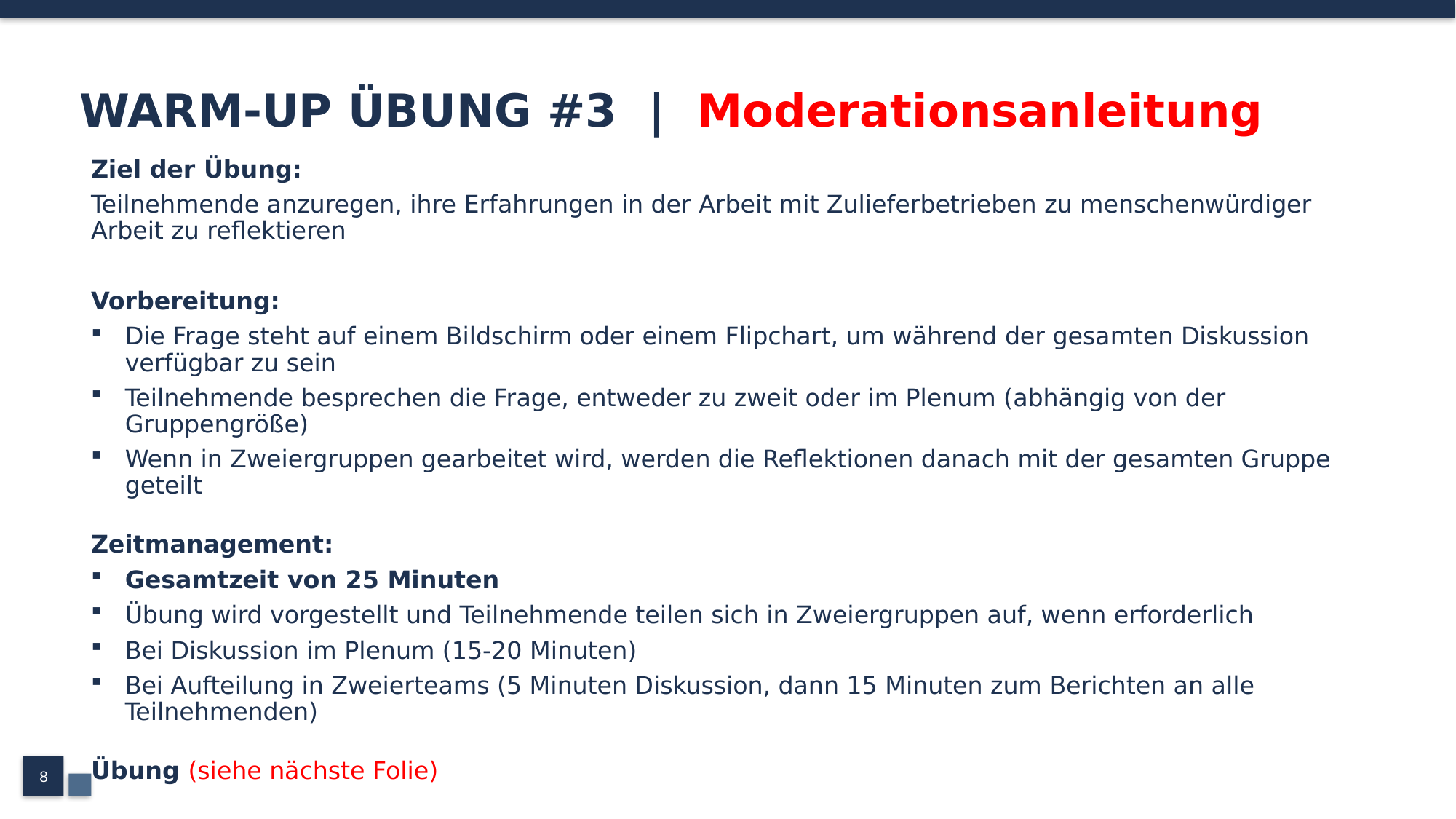

# WARM-UP ÜBUNG #3  |  Moderationsanleitung
Ziel der Übung:
Teilnehmende anzuregen, ihre Erfahrungen in der Arbeit mit Zulieferbetrieben zu menschenwürdiger Arbeit zu reflektieren

Vorbereitung:
Die Frage steht auf einem Bildschirm oder einem Flipchart, um während der gesamten Diskussion verfügbar zu sein
Teilnehmende besprechen die Frage, entweder zu zweit oder im Plenum (abhängig von der Gruppengröße)
Wenn in Zweiergruppen gearbeitet wird, werden die Reflektionen danach mit der gesamten Gruppe geteilt

Zeitmanagement:
Gesamtzeit von 25 Minuten
Übung wird vorgestellt und Teilnehmende teilen sich in Zweiergruppen auf, wenn erforderlich
Bei Diskussion im Plenum (15-20 Minuten)
Bei Aufteilung in Zweierteams (5 Minuten Diskussion, dann 15 Minuten zum Berichten an alle Teilnehmenden)

Übung (siehe nächste Folie)
8